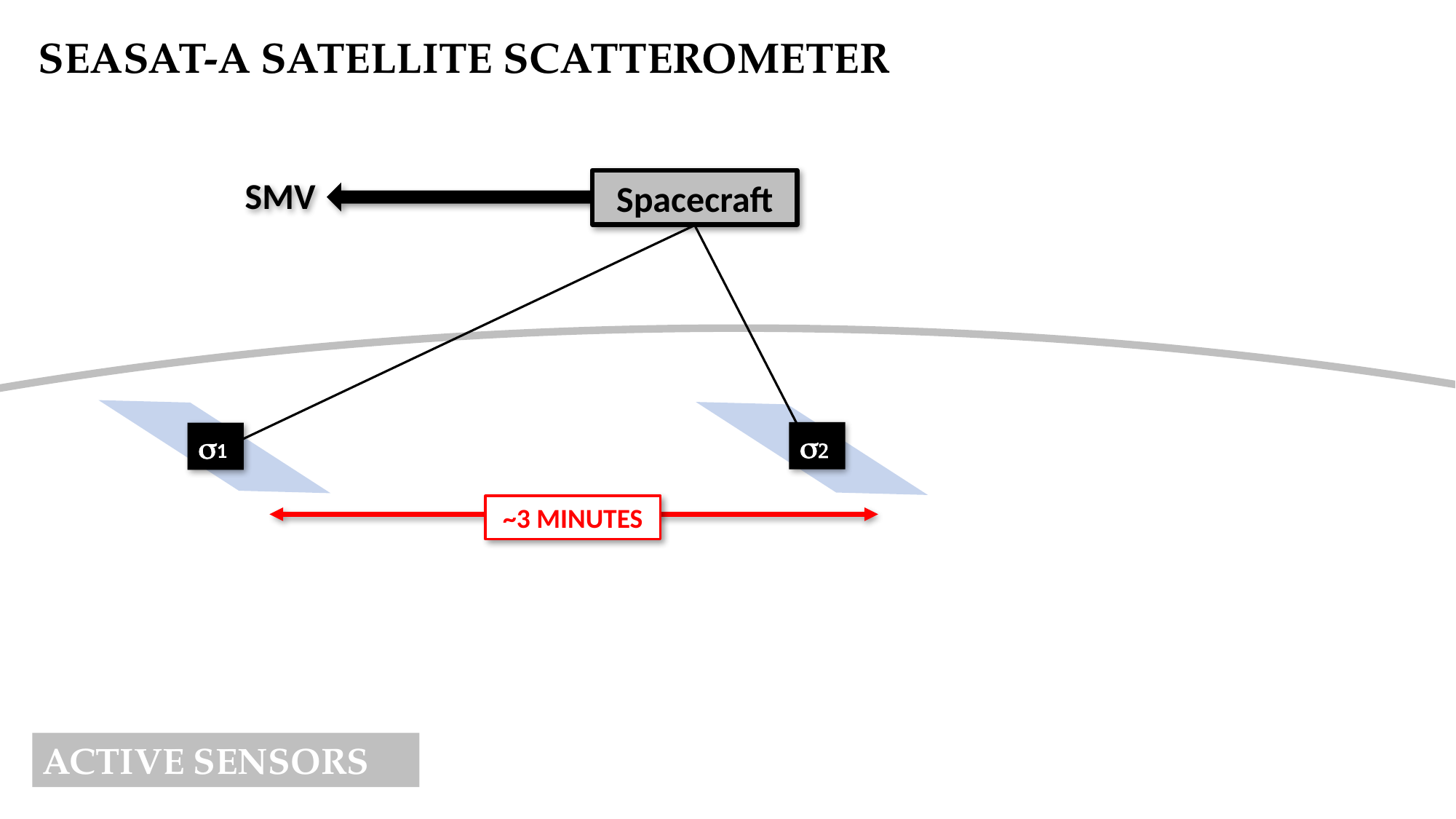

SEASAT-A SATELLITE SCATTEROMETER
SMV
Spacecraft

σ2
σ1

~3 MINUTES
ACTIVE SENSORS